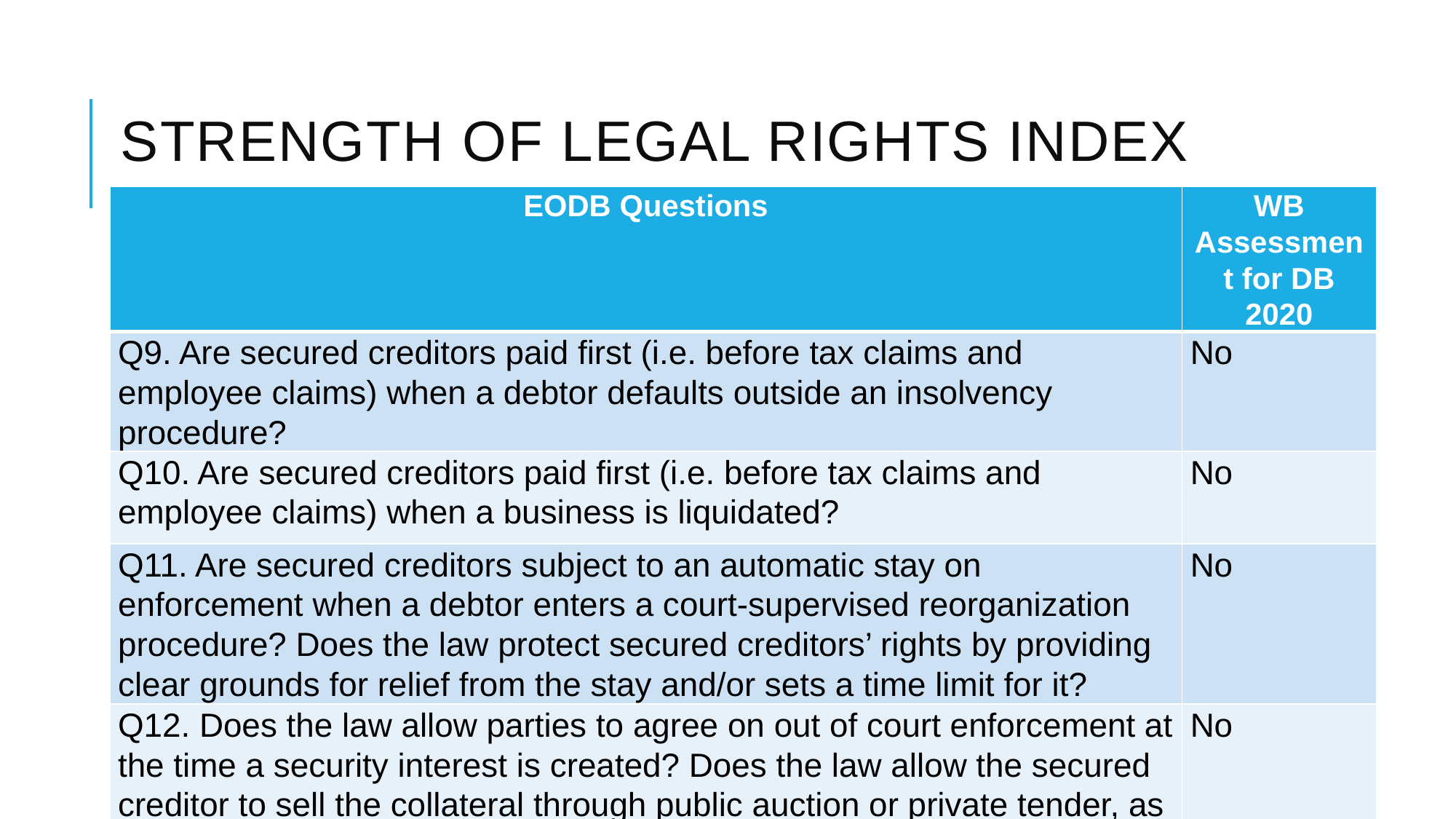

# STRENGTH OF LEGAL RIGHTS Index
| EODB Questions | WB Assessment for DB 2020 |
| --- | --- |
| Q9. Are secured creditors paid first (i.e. before tax claims and employee claims) when a debtor defaults outside an insolvency procedure? | No |
| Q10. Are secured creditors paid first (i.e. before tax claims and employee claims) when a business is liquidated? | No |
| Q11. Are secured creditors subject to an automatic stay on enforcement when a debtor enters a court-supervised reorganization procedure? Does the law protect secured creditors’ rights by providing clear grounds for relief from the stay and/or sets a time limit for it? | No |
| Q12. Does the law allow parties to agree on out of court enforcement at the time a security interest is created? Does the law allow the secured creditor to sell the collateral through public auction or private tender, as well as, for the secured creditor to keep the asset in satisfaction of the debt? | No |
13